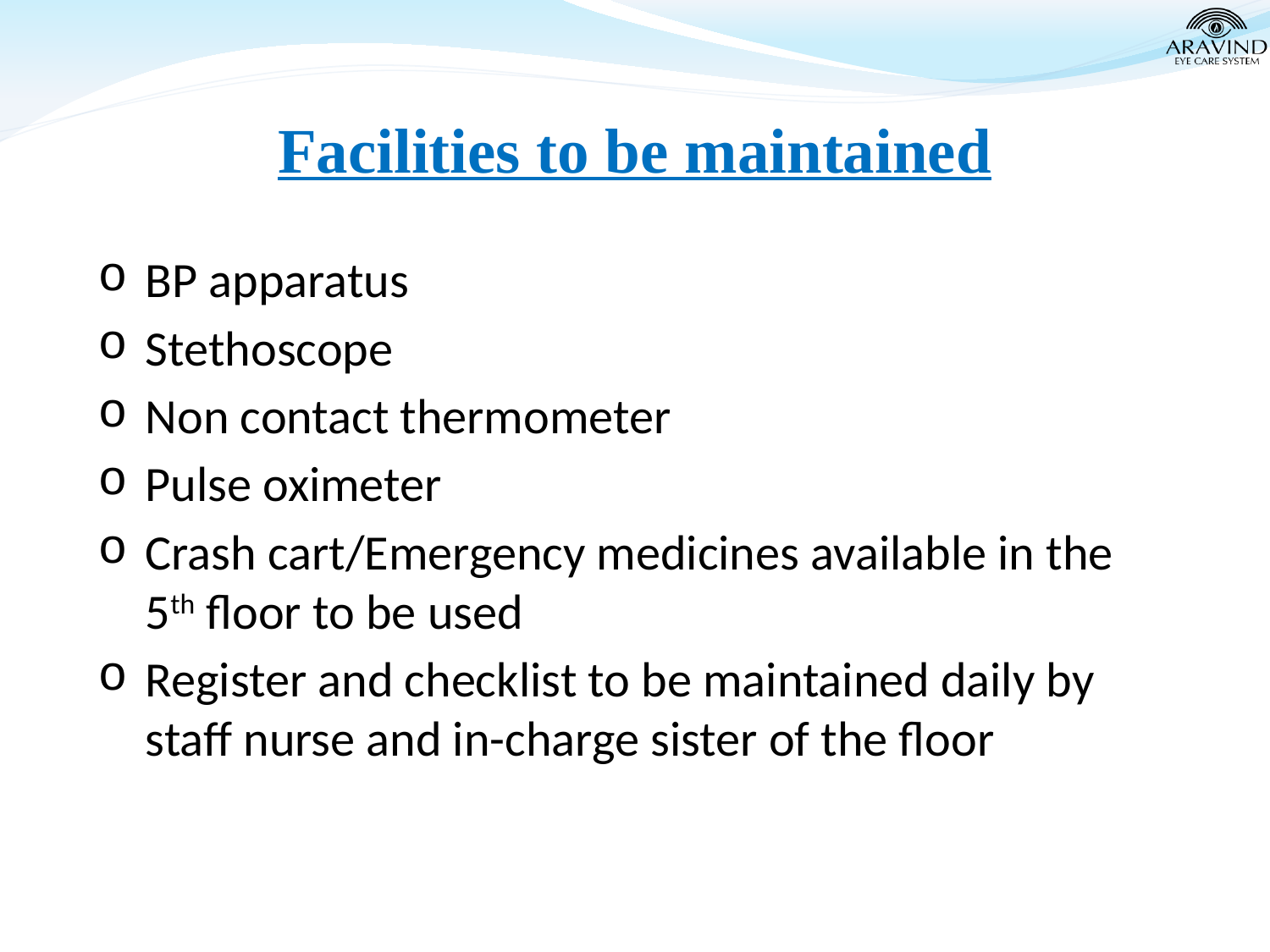

# Facilities to be maintained
BP apparatus
Stethoscope
Non contact thermometer
Pulse oximeter
Crash cart/Emergency medicines available in the 5th floor to be used
Register and checklist to be maintained daily by staff nurse and in-charge sister of the floor